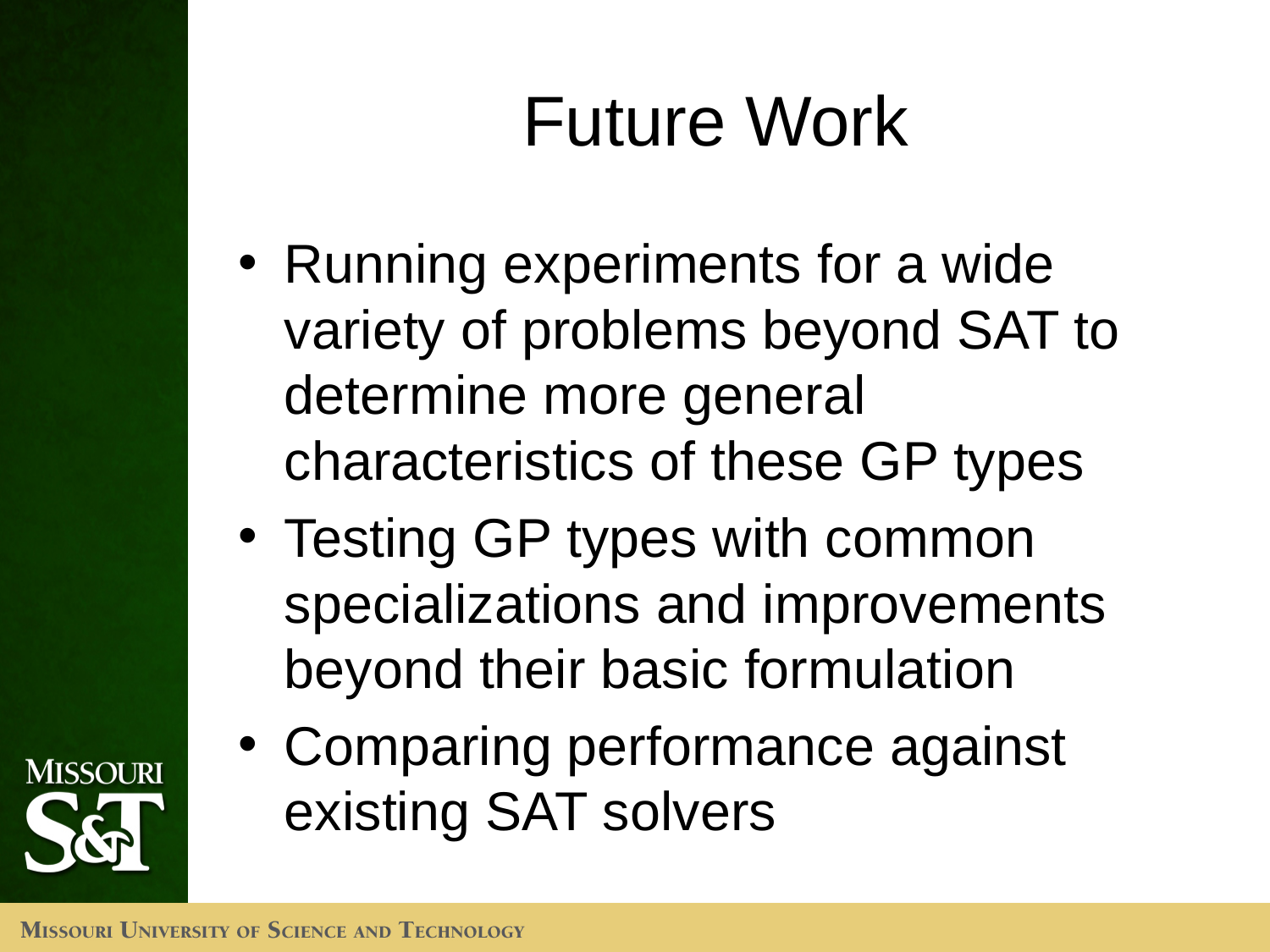

# Future Work
Running experiments for a wide variety of problems beyond SAT to determine more general characteristics of these GP types
Testing GP types with common specializations and improvements beyond their basic formulation
Comparing performance against existing SAT solvers